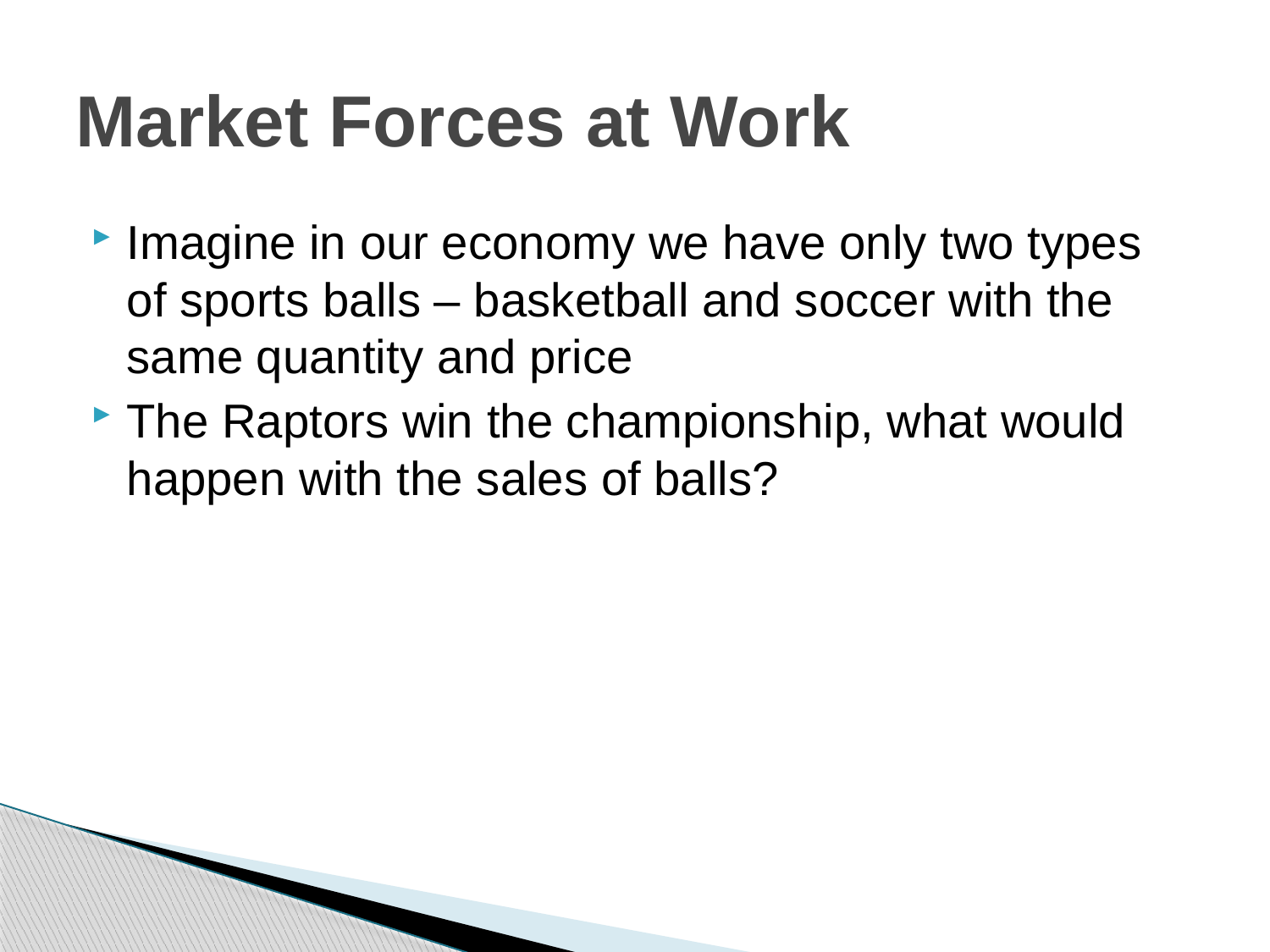

# Market Forces at Work
Imagine in our economy we have only two types of sports balls – basketball and soccer with the same quantity and price
The Raptors win the championship, what would happen with the sales of balls?